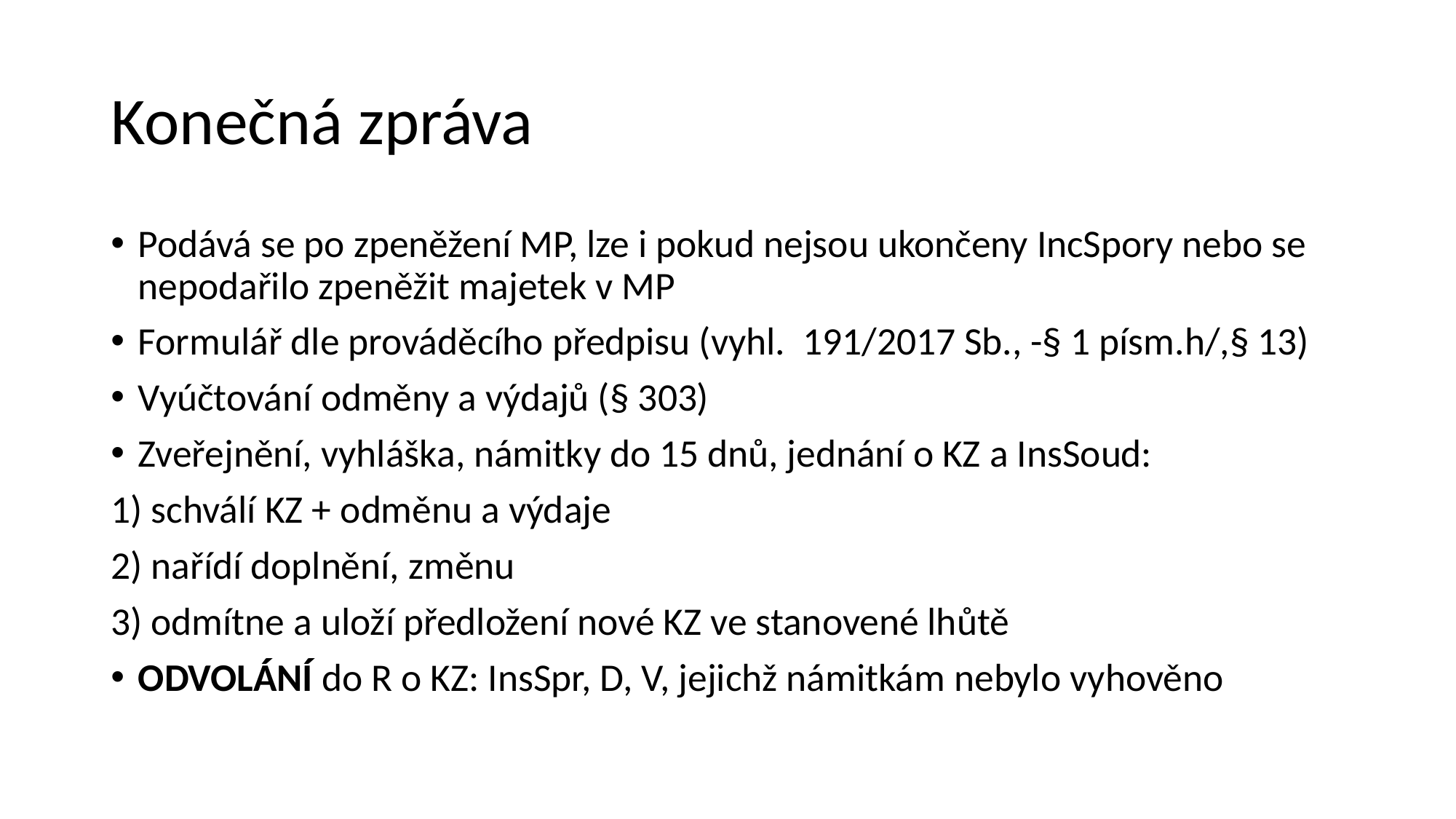

# Konečná zpráva
Podává se po zpeněžení MP, lze i pokud nejsou ukončeny IncSpory nebo se nepodařilo zpeněžit majetek v MP
Formulář dle prováděcího předpisu (vyhl.  191/2017 Sb., -§ 1 písm.h/,§ 13)
Vyúčtování odměny a výdajů (§ 303)
Zveřejnění, vyhláška, námitky do 15 dnů, jednání o KZ a InsSoud:
1) schválí KZ + odměnu a výdaje
2) nařídí doplnění, změnu
3) odmítne a uloží předložení nové KZ ve stanovené lhůtě
ODVOLÁNÍ do R o KZ: InsSpr, D, V, jejichž námitkám nebylo vyhověno